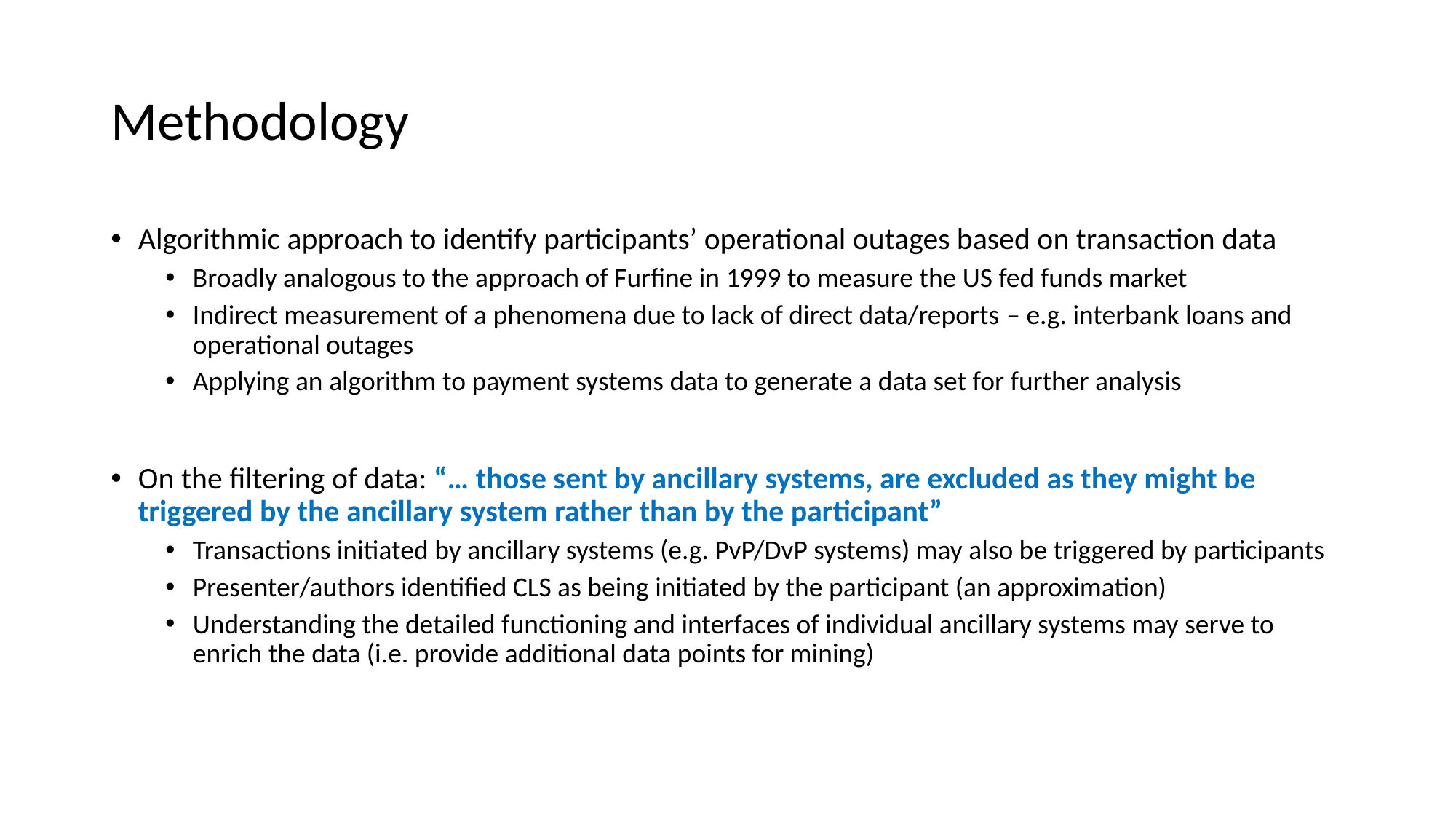

# Methodology
Algorithmic approach to identify participants’ operational outages based on transaction data
Broadly analogous to the approach of Furfine in 1999 to measure the US fed funds market
Indirect measurement of a phenomena due to lack of direct data/reports – e.g. interbank loans and operational outages
Applying an algorithm to payment systems data to generate a data set for further analysis

On the filtering of data: “… those sent by ancillary systems, are excluded as they might be triggered by the ancillary system rather than by the participant”
Transactions initiated by ancillary systems (e.g. PvP/DvP systems) may also be triggered by participants
Presenter/authors identified CLS as being initiated by the participant (an approximation)
Understanding the detailed functioning and interfaces of individual ancillary systems may serve to enrich the data (i.e. provide additional data points for mining)